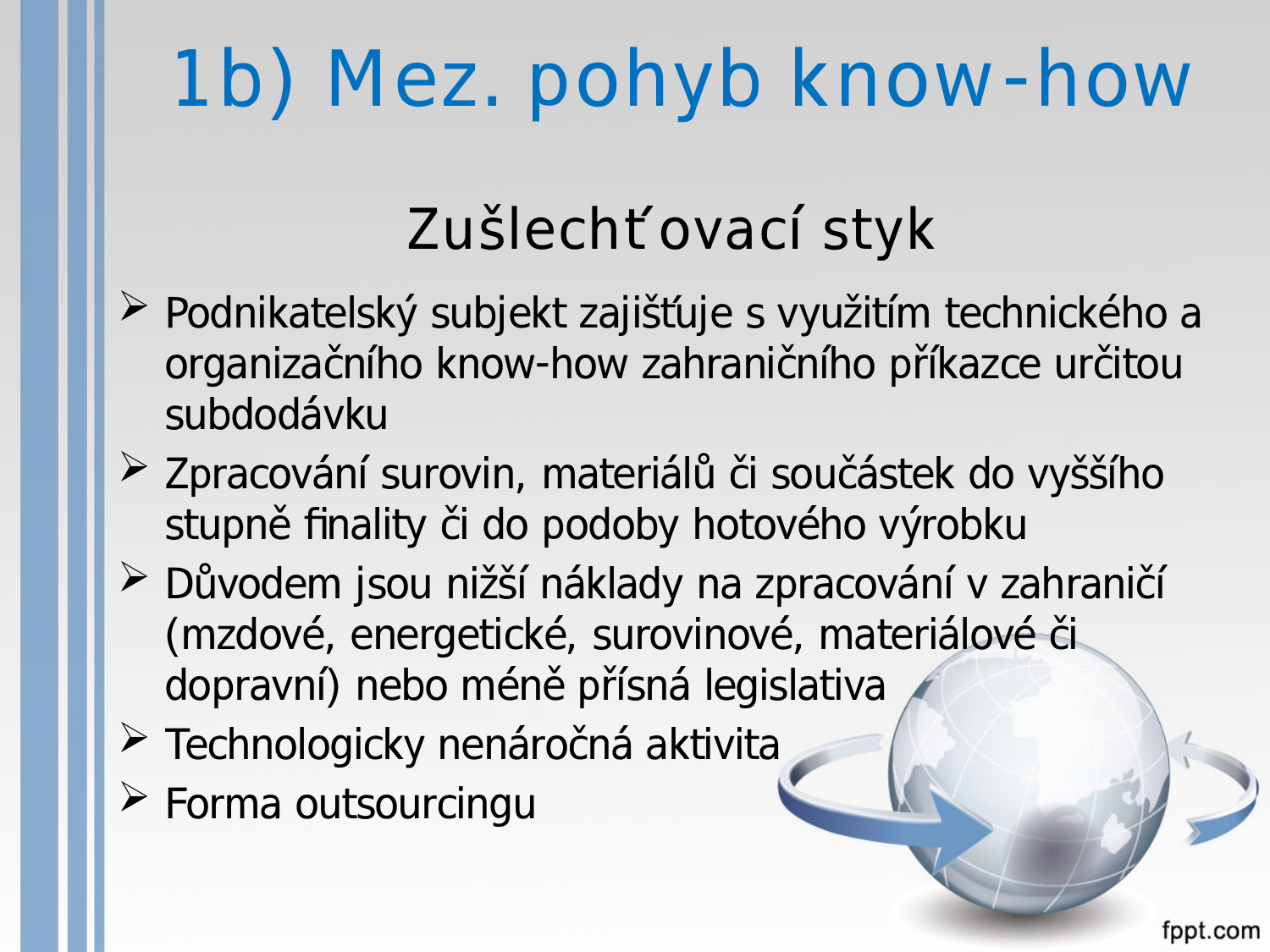

# 1b) Mez. pohyb know-how
Zušlechťovací styk

Podnikatelský subjekt zajišťuje s využitím technického a organizačního know-how zahraničního příkazce určitou subdodávku
Zpracování surovin, materiálů či součástek do vyššího stupně finality či do podoby hotového výrobku
Důvodem jsou nižší náklady na zpracování v zahraničí (mzdové, energetické, surovinové, materiálové či dopravní) nebo méně přísná legislativa
Technologicky nenáročná aktivita
Forma outsourcingu